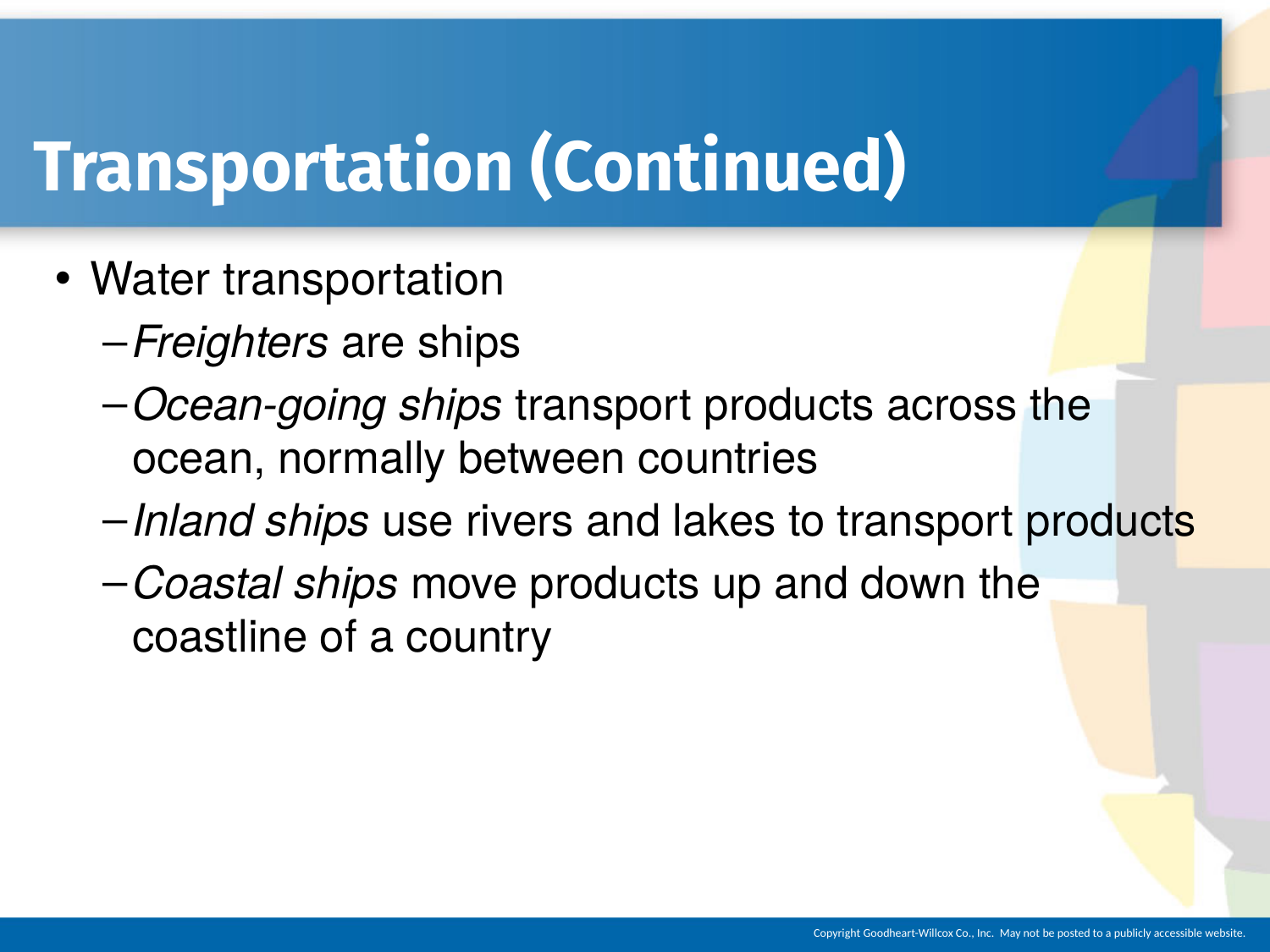

# Transportation (Continued)
Water transportation
Freighters are ships
Ocean-going ships transport products across the ocean, normally between countries
Inland ships use rivers and lakes to transport products
Coastal ships move products up and down the coastline of a country